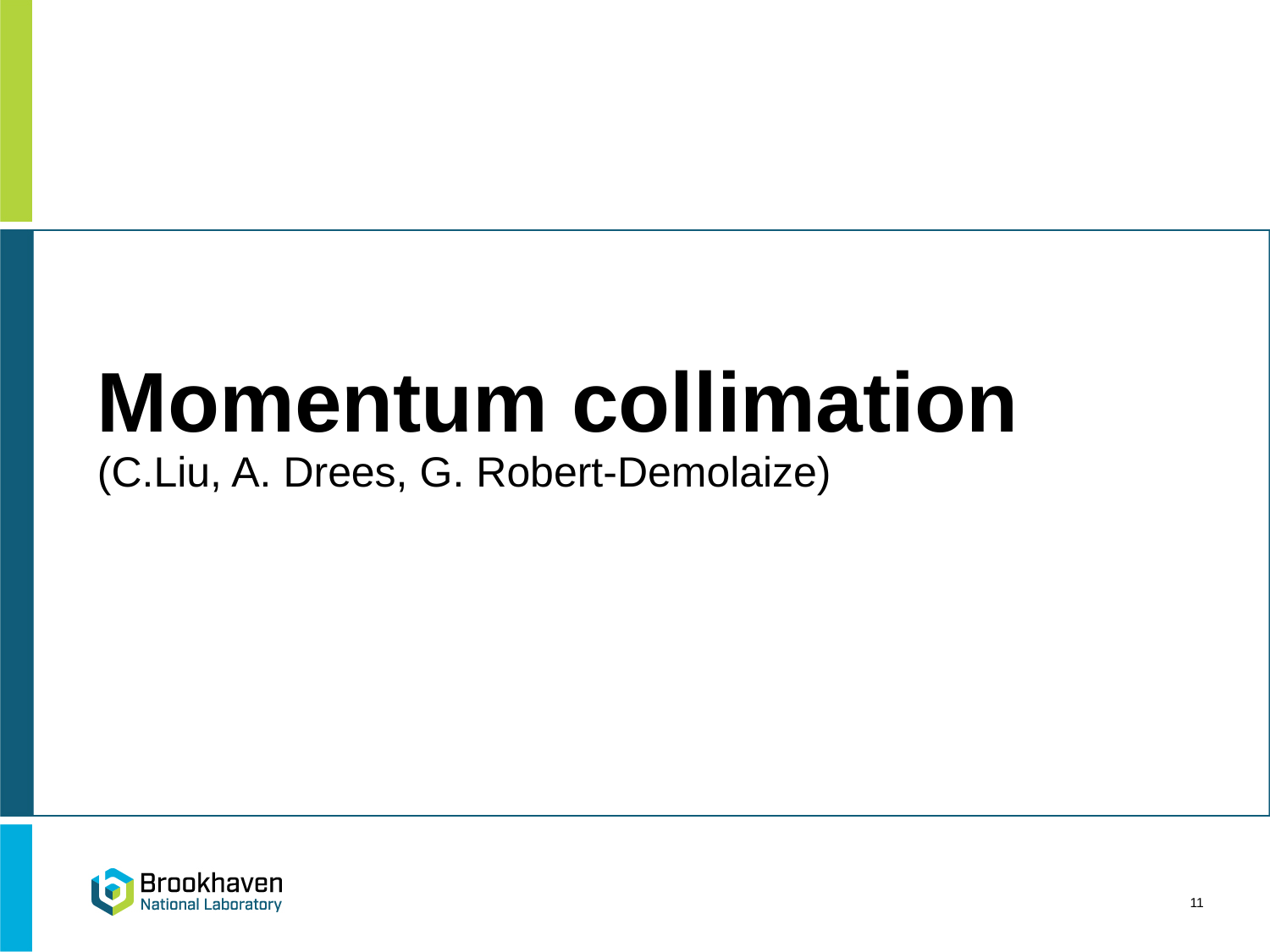

# Momentum collimation (C.Liu, A. Drees, G. Robert-Demolaize)
11